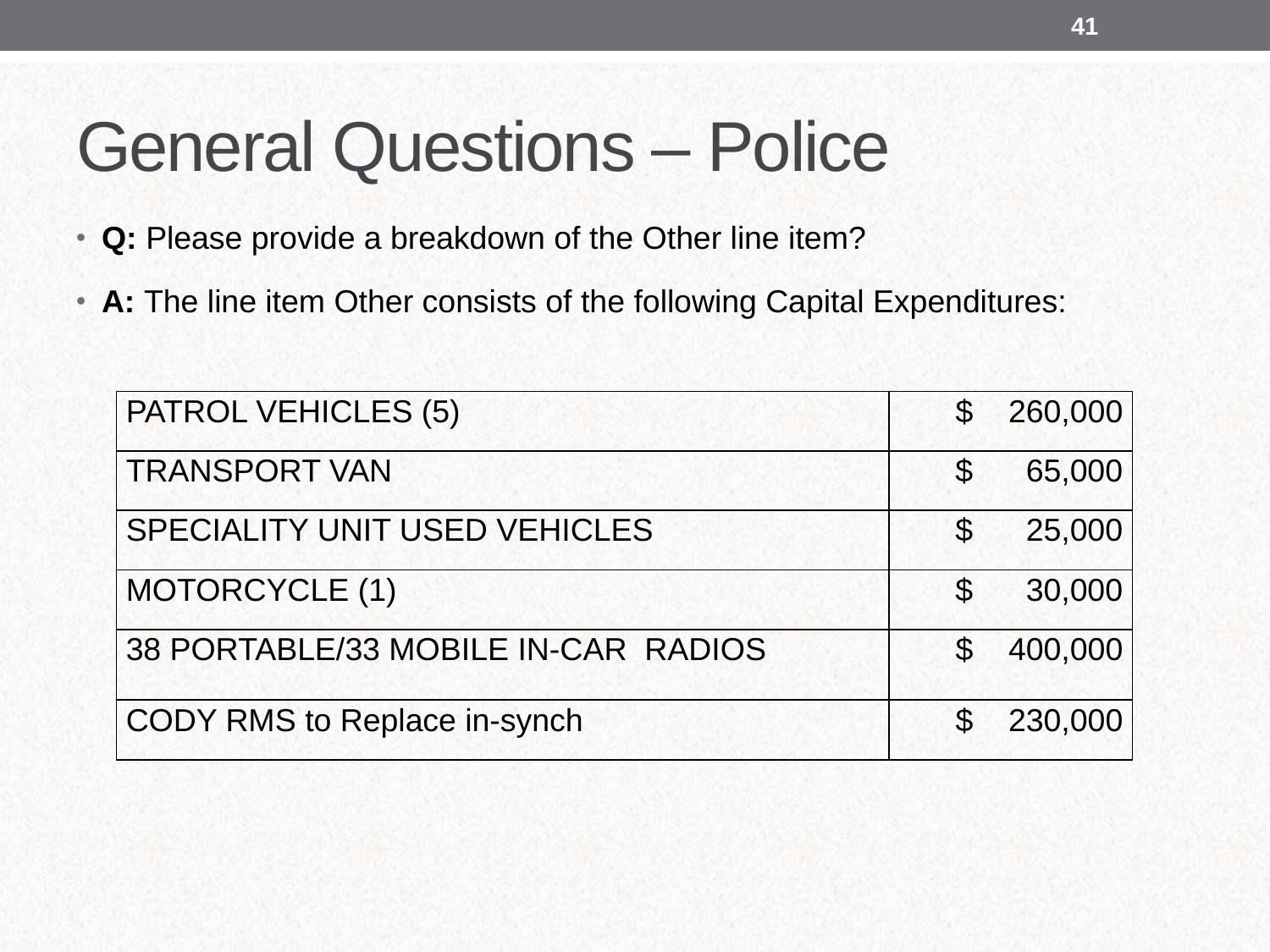

41
# General Questions – Police
Q: Please provide a breakdown of the Other line item?
A: The line item Other consists of the following Capital Expenditures:

| PATROL VEHICLES (5) | $ 260,000 |
| --- | --- |
| TRANSPORT VAN | $ 65,000 |
| SPECIALITY UNIT USED VEHICLES | $ 25,000 |
| MOTORCYCLE (1) | $ 30,000 |
| 38 PORTABLE/33 MOBILE IN-CAR RADIOS | $ 400,000 |
| CODY RMS to Replace in-synch | $ 230,000 |